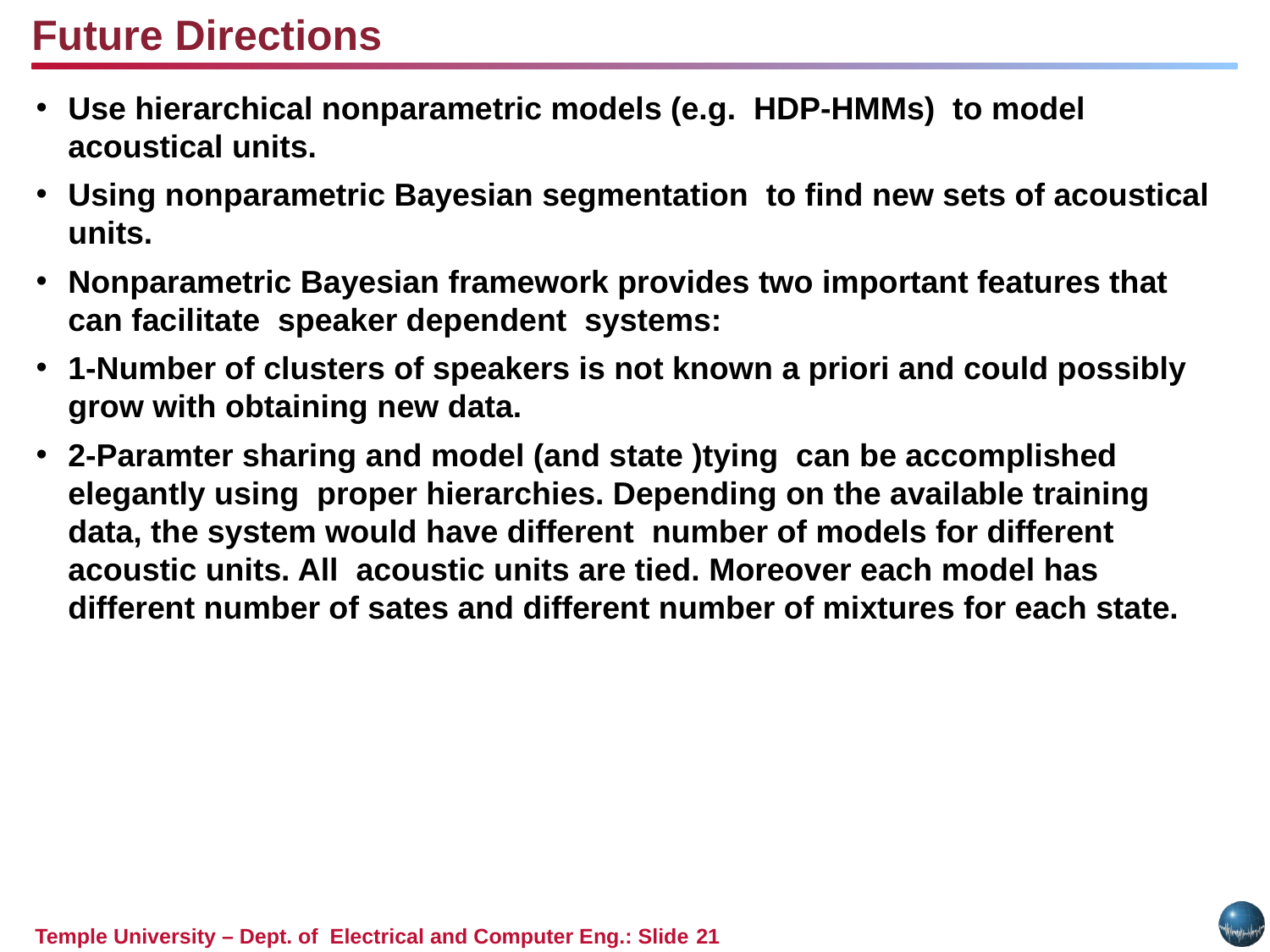

Future Directions
Use hierarchical nonparametric models (e.g.  HDP-HMMs)  to model acoustical units.
Using nonparametric Bayesian segmentation  to find new sets of acoustical units.
Nonparametric Bayesian framework provides two important features that  can facilitate  speaker dependent  systems:
1-Number of clusters of speakers is not known a priori and could possibly grow with obtaining new data.
2-Paramter sharing and model (and state )tying  can be accomplished elegantly using  proper hierarchies. Depending on the available training data, the system would have different  number of models for different acoustic units. All  acoustic units are tied. Moreover each model has different number of sates and different number of mixtures for each state.